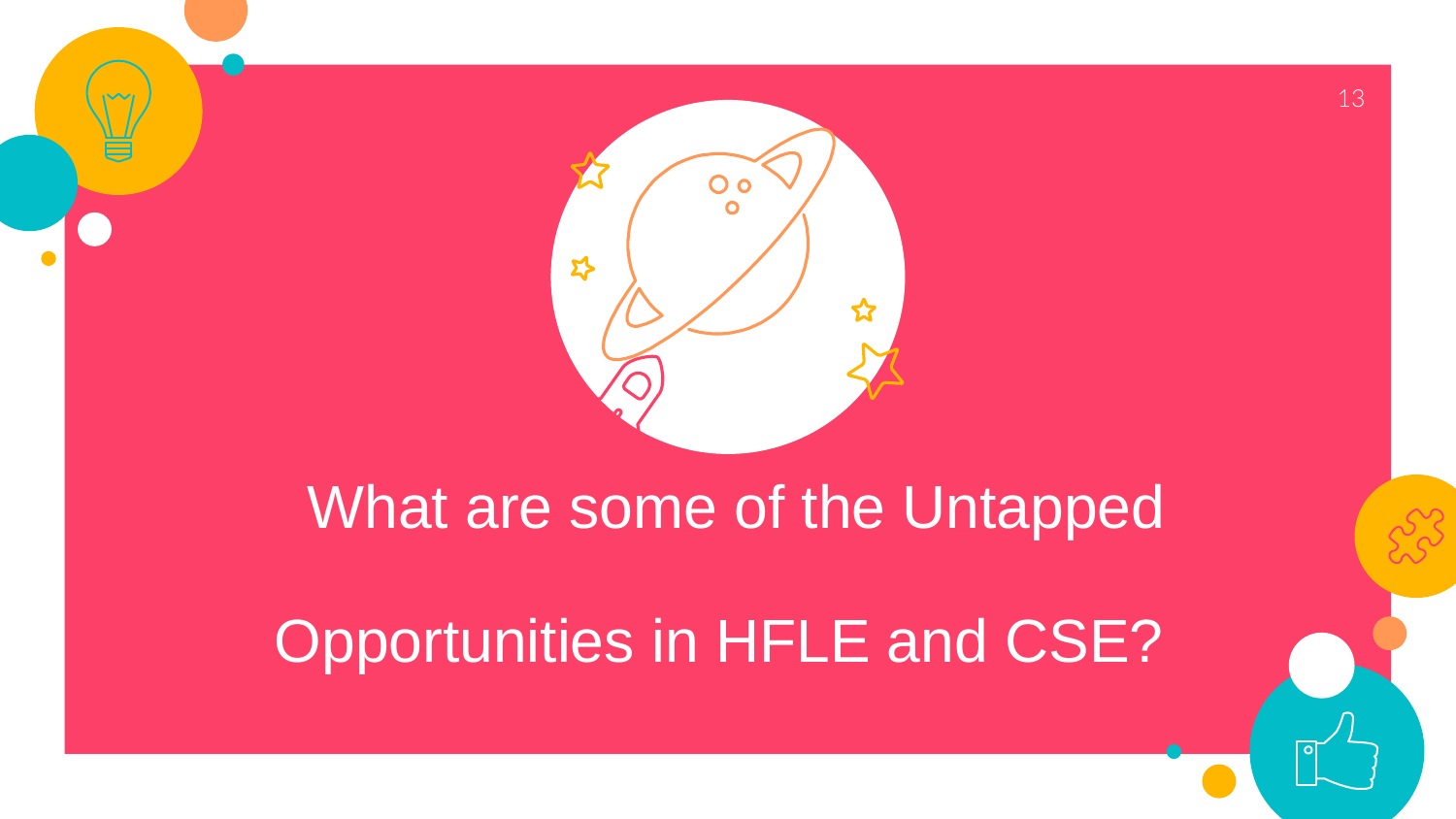

13

What are some of the Untapped Opportunities in HFLE and CSE?